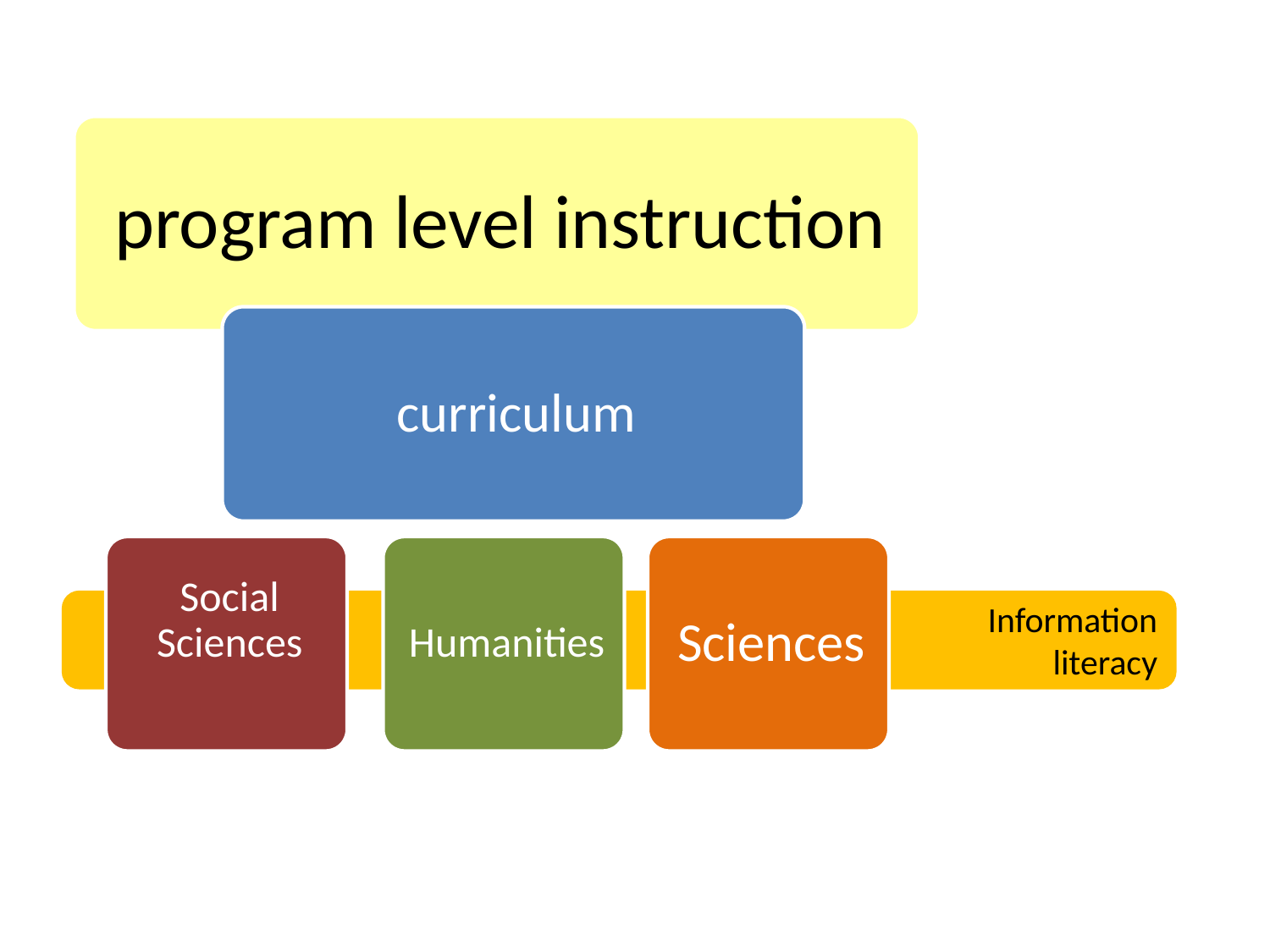

program level instruction
curriculum
Social Sciences
Humanities
Sciences
Information
literacy